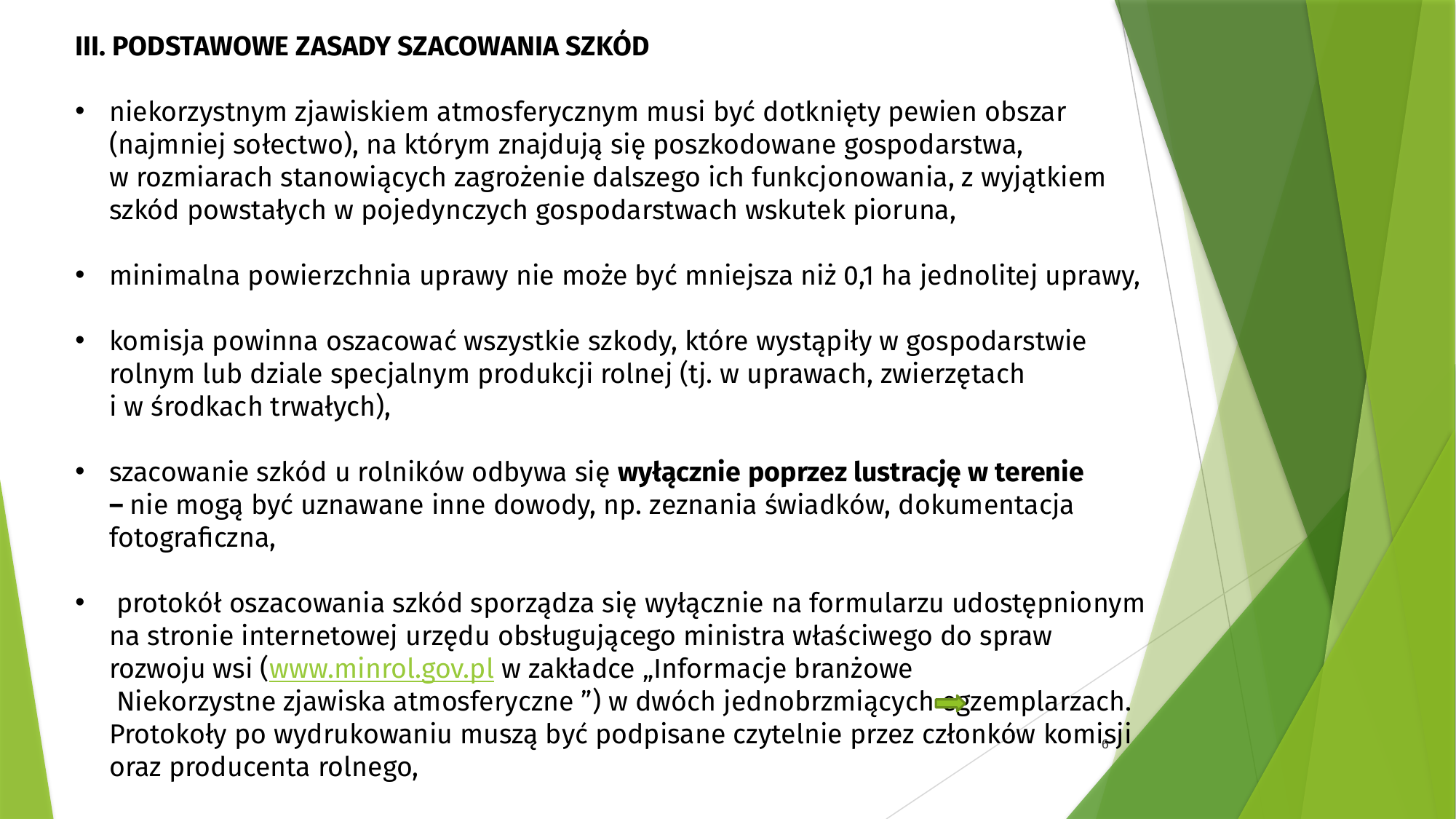

III. PODSTAWOWE ZASADY SZACOWANIA SZKÓD

niekorzystnym zjawiskiem atmosferycznym musi być dotknięty pewien obszar (najmniej sołectwo), na którym znajdują się poszkodowane gospodarstwa,
w rozmiarach stanowiących zagrożenie dalszego ich funkcjonowania, z wyjątkiem szkód powstałych w pojedynczych gospodarstwach wskutek pioruna,

minimalna powierzchnia uprawy nie może być mniejsza niż 0,1 ha jednolitej uprawy,

komisja powinna oszacować wszystkie szkody, które wystąpiły w gospodarstwie rolnym lub dziale specjalnym produkcji rolnej (tj. w uprawach, zwierzętach
i w środkach trwałych),

szacowanie szkód u rolników odbywa się wyłącznie poprzez lustrację w terenie
– nie mogą być uznawane inne dowody, np. zeznania świadków, dokumentacja fotograficzna,

 protokół oszacowania szkód sporządza się wyłącznie na formularzu udostępnionym na stronie internetowej urzędu obsługującego ministra właściwego do spraw rozwoju wsi (www.minrol.gov.pl w zakładce „Informacje branżowe
 Niekorzystne zjawiska atmosferyczne ”) w dwóch jednobrzmiących egzemplarzach. Protokoły po wydrukowaniu muszą być podpisane czytelnie przez członków komisji oraz producenta rolnego,

6